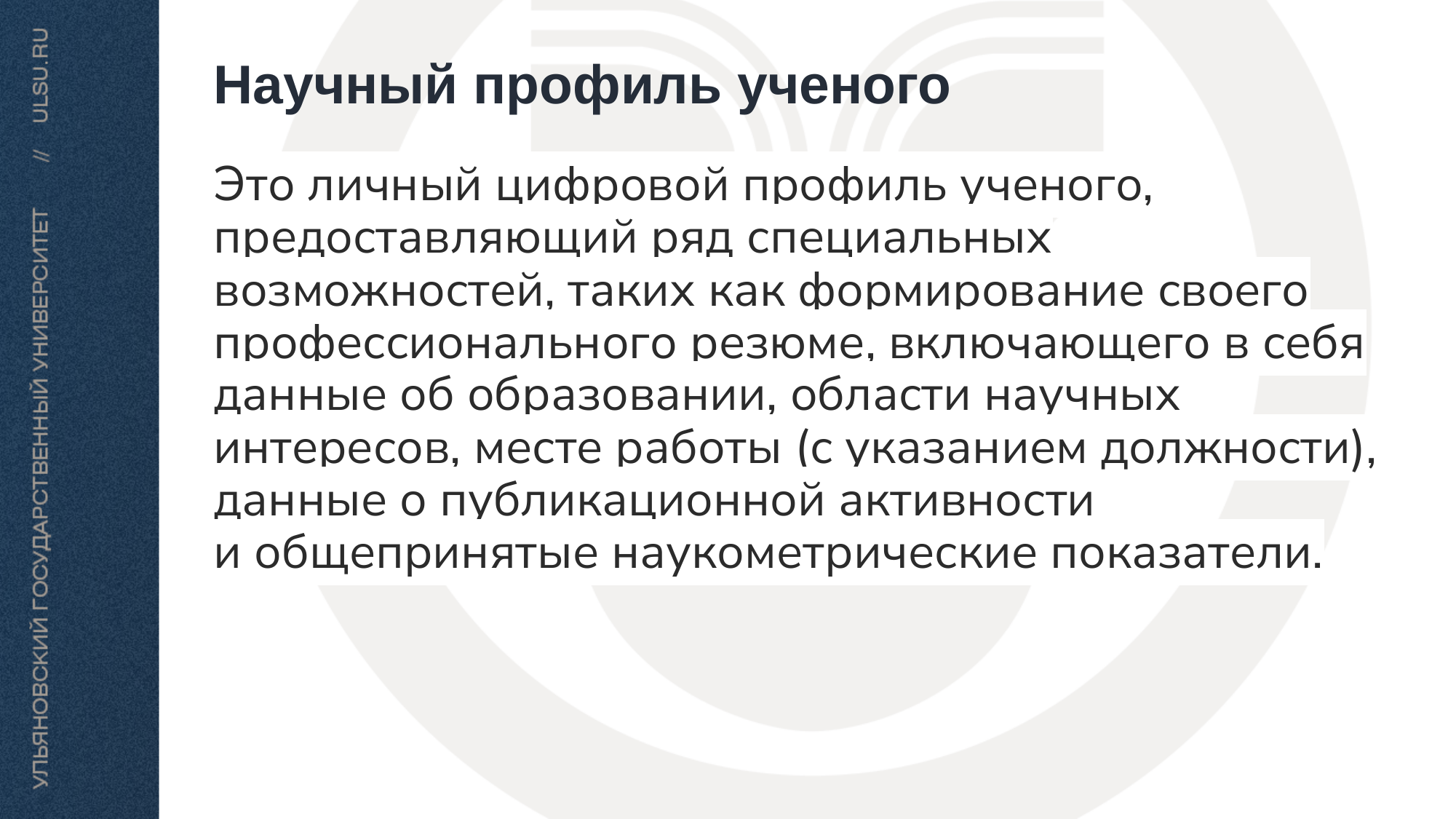

# Научный профиль ученого
Это личный цифровой профиль ученого, предоставляющий ряд специальных возможностей, таких как формирование своего профессионального резюме, включающего в себя данные об образовании, области научных интересов, месте работы (с указанием должности), данные о публикационной активности и общепринятые наукометрические показатели.